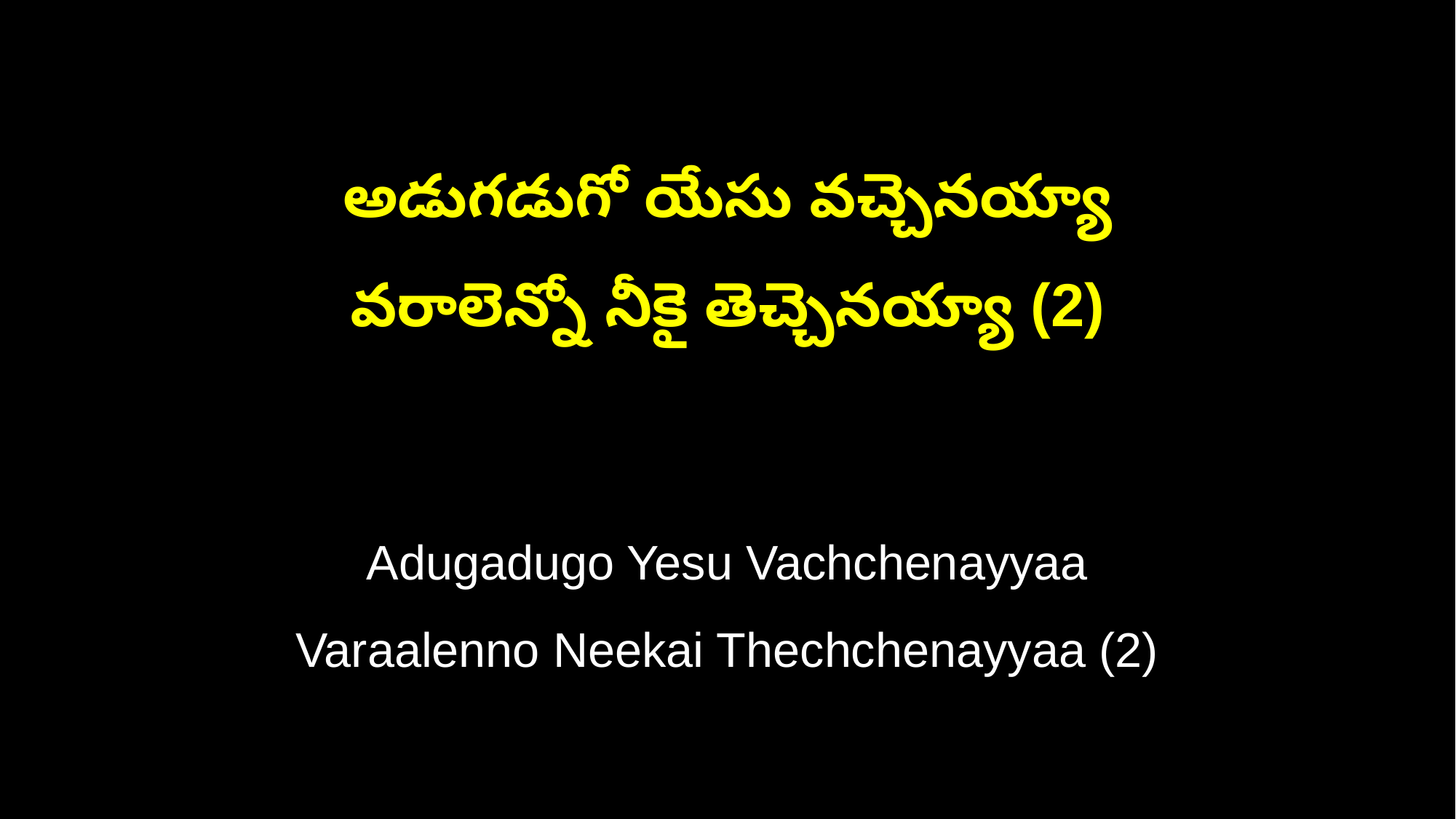

అడుగడుగో యేసు వచ్చెనయ్యా
వరాలెన్నో నీకై తెచ్చెనయ్యా (2)
Adugadugo Yesu Vachchenayyaa
Varaalenno Neekai Thechchenayyaa (2)